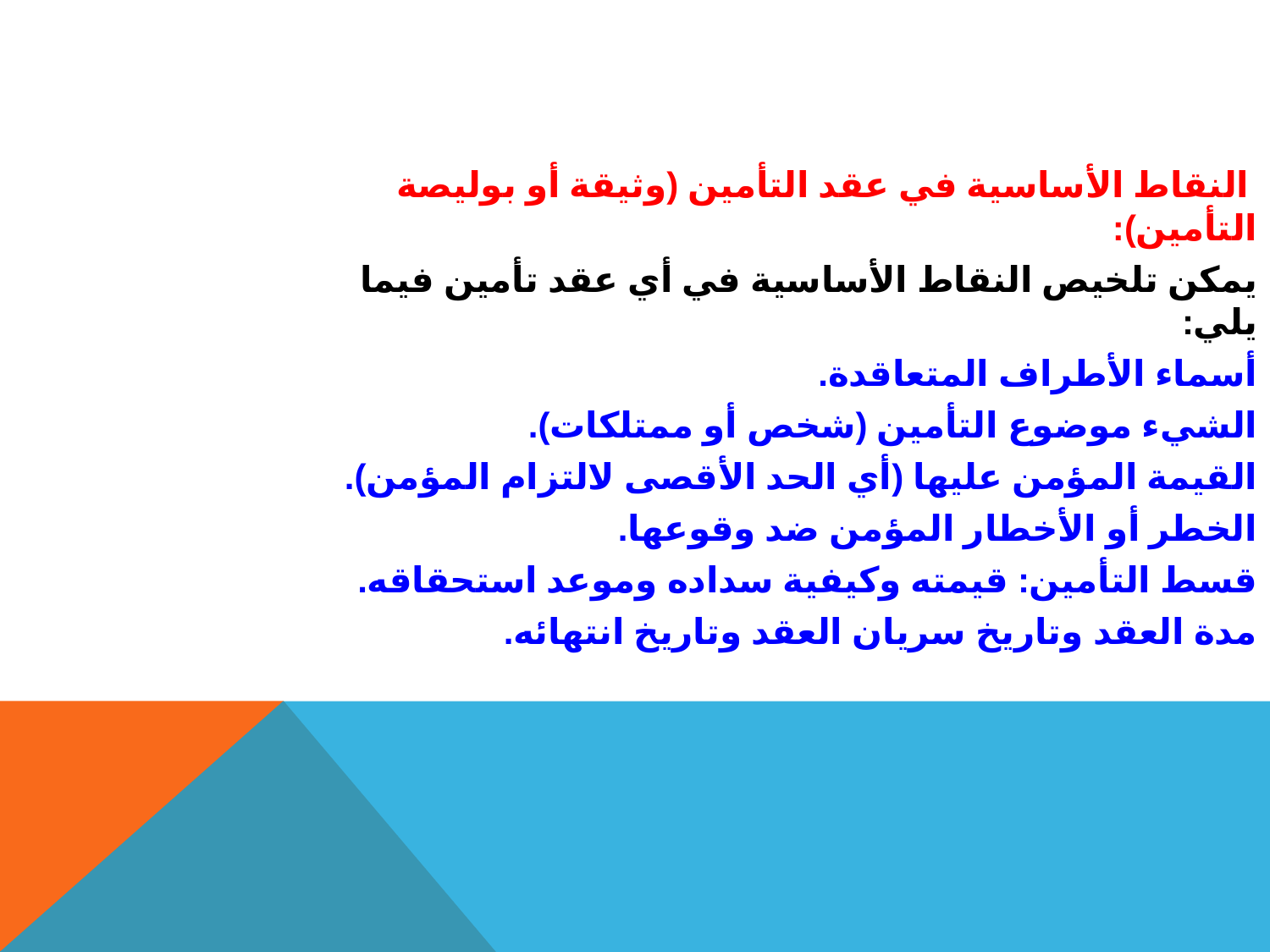

النقاط الأساسية في عقد التأمين (وثيقة أو بوليصة التأمين):
يمكن تلخيص النقاط الأساسية في أي عقد تأمين فيما يلي:
أسماء الأطراف المتعاقدة.
الشيء موضوع التأمين (شخص أو ممتلكات).
القيمة المؤمن عليها (أي الحد الأقصى لالتزام المؤمن).
الخطر أو الأخطار المؤمن ضد وقوعها.
قسط التأمين: قيمته وكيفية سداده وموعد استحقاقه.
مدة العقد وتاريخ سريان العقد وتاريخ انتهائه.